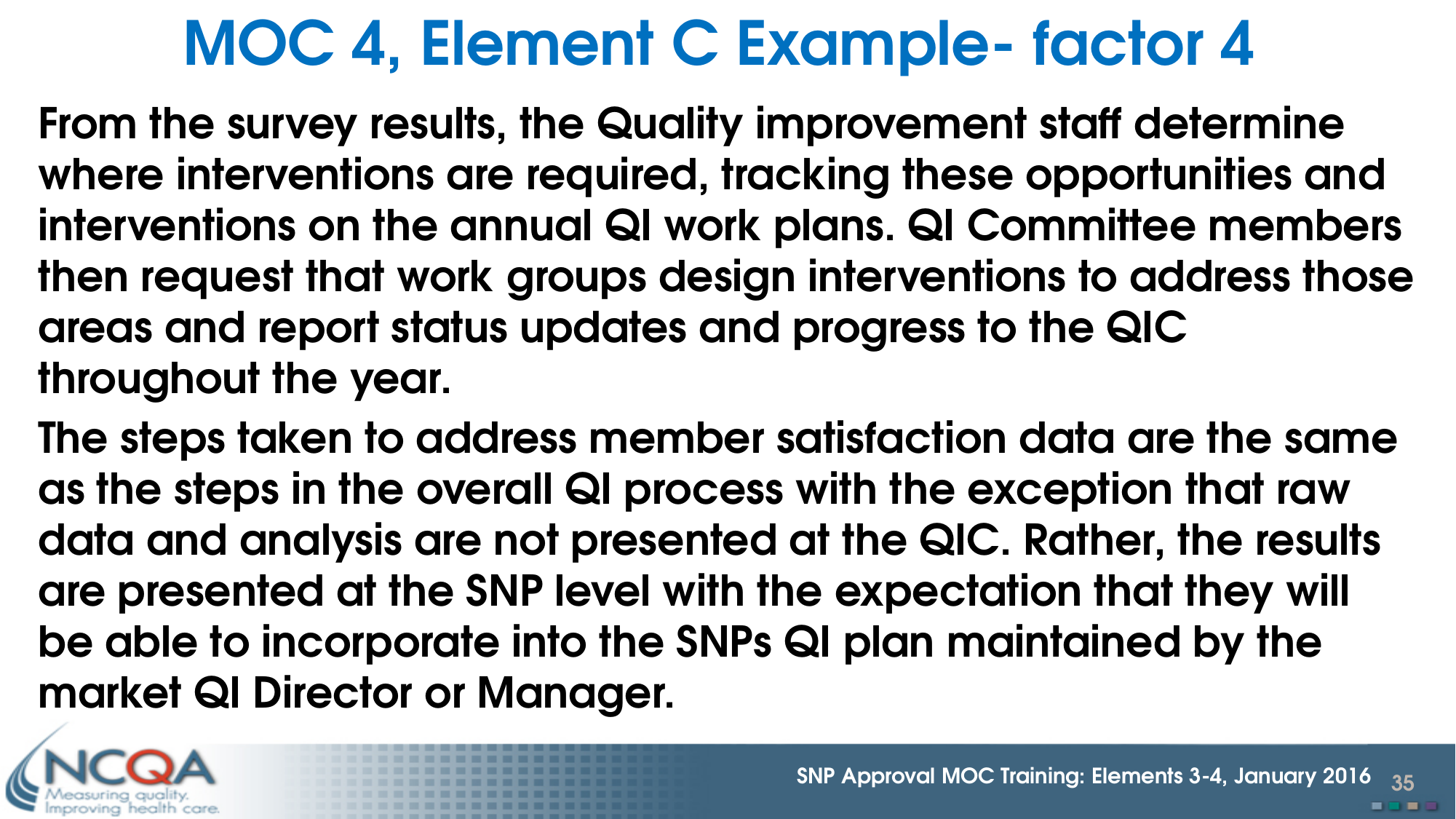

# MOC 4, Element C Example- factor 4
From the survey results, the Quality improvement staff determine where interventions are required, tracking these opportunities and interventions on the annual QI work plans. QI Committee members then request that work groups design interventions to address those areas and report status updates and progress to the QIC throughout the year.
The steps taken to address member satisfaction data are the same as the steps in the overall QI process with the exception that raw data and analysis are not presented at the QIC. Rather, the results are presented at the SNP level with the expectation that they will be able to incorporate into the SNPs QI plan maintained by the market QI Director or Manager.